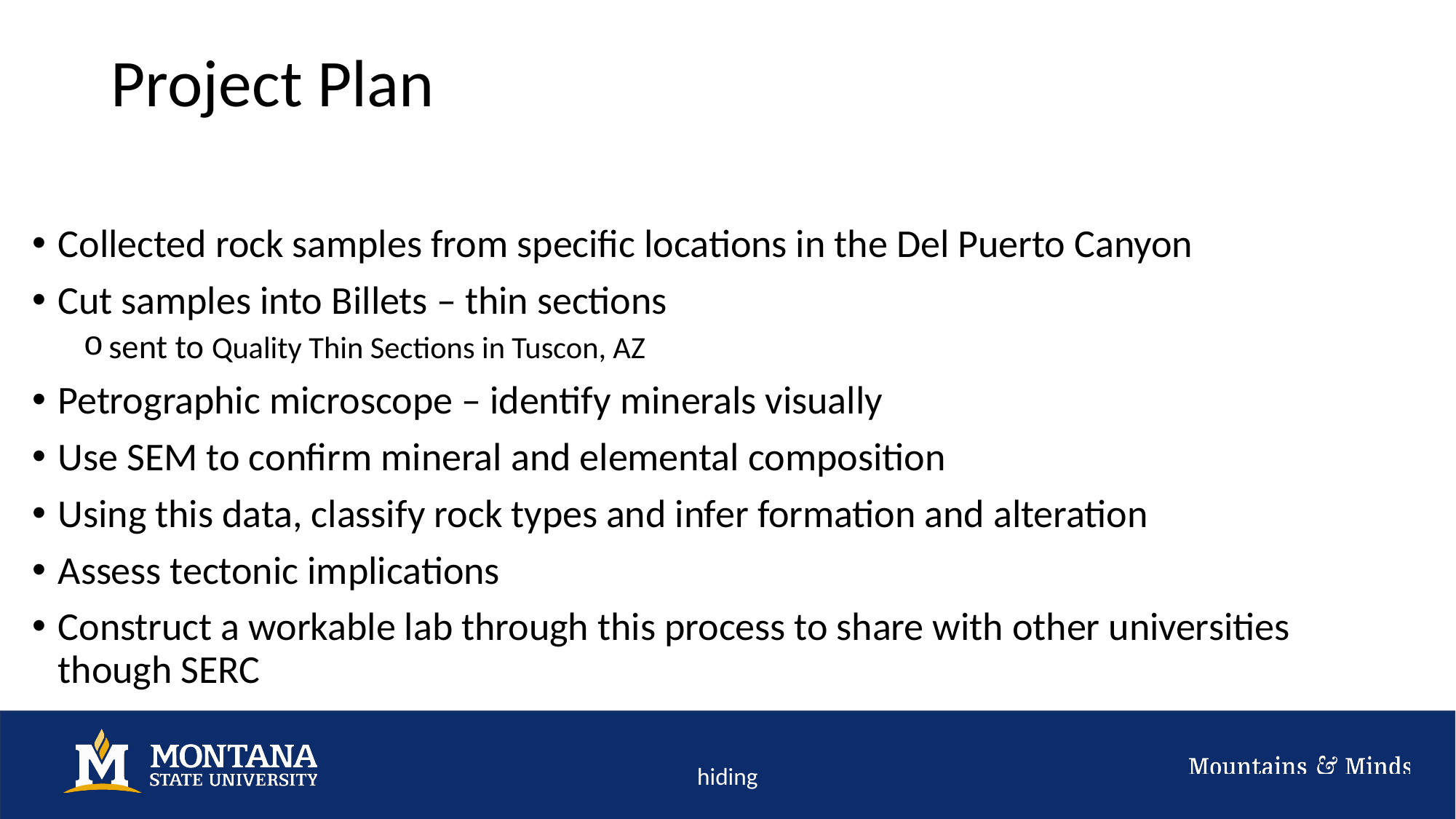

# Project Plan
Collected rock samples from specific locations in the Del Puerto Canyon
Cut samples into Billets – thin sections
sent to Quality Thin Sections in Tuscon, AZ
Petrographic microscope – identify minerals visually
Use SEM to confirm mineral and elemental composition
Using this data, classify rock types and infer formation and alteration
Assess tectonic implications
Construct a workable lab through this process to share with other universities though SERC

hiding